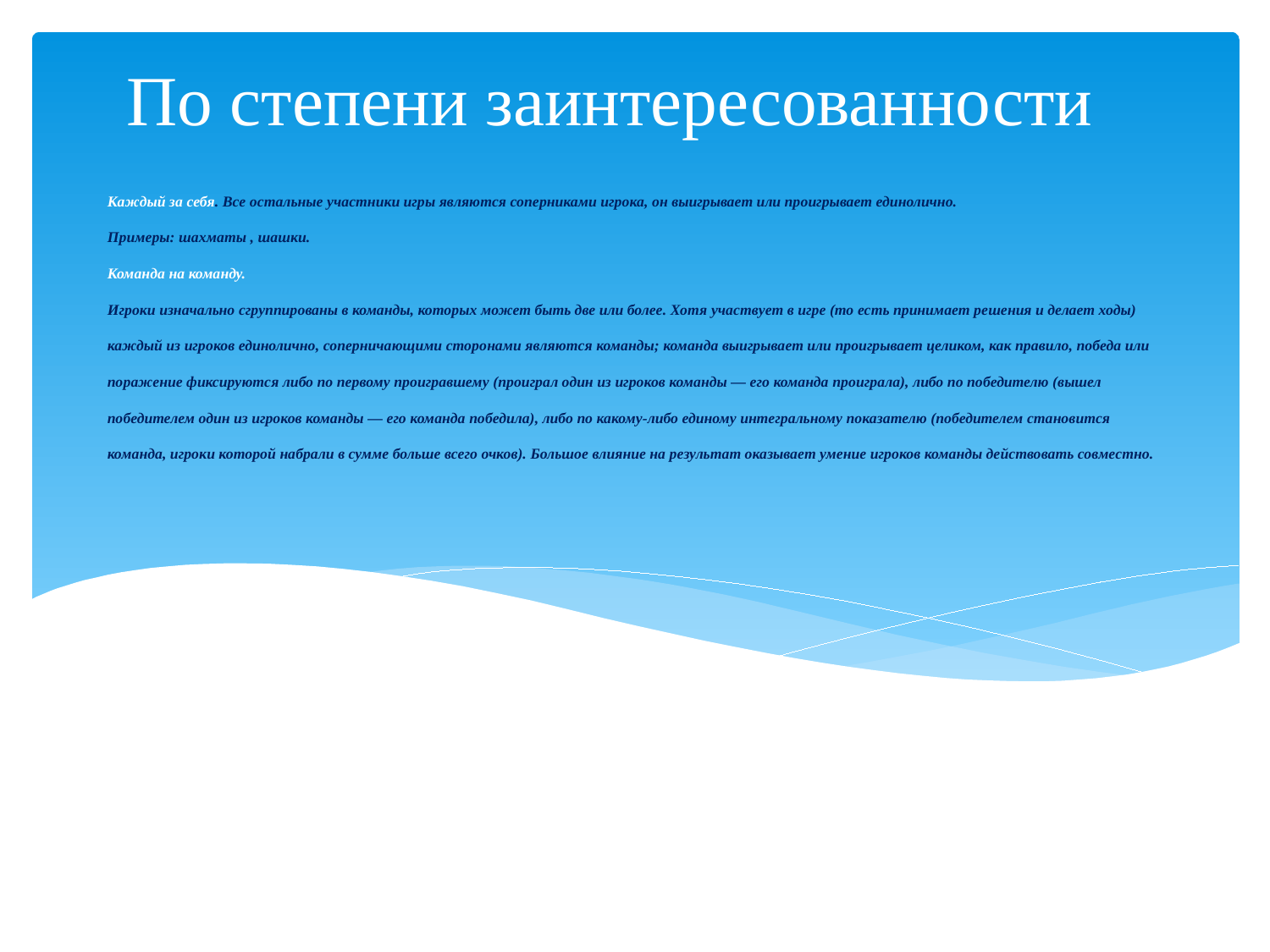

По степени заинтересованности
# Каждый за себя. Все остальные участники игры являются соперниками игрока, он выигрывает или проигрывает единолично. Примеры: шахматы , шашки. Команда на команду. Игроки изначально сгруппированы в команды, которых может быть две или более. Хотя участвует в игре (то есть принимает решения и делает ходы) каждый из игроков единолично, соперничающими сторонами являются команды; команда выигрывает или проигрывает целиком, как правило, победа или поражение фиксируются либо по первому проигравшему (проиграл один из игроков команды — его команда проиграла), либо по победителю (вышел победителем один из игроков команды — его команда победила), либо по какому-либо единому интегральному показателю (победителем становится команда, игроки которой набрали в сумме больше всего очков). Большое влияние на результат оказывает умение игроков команды действовать совместно.